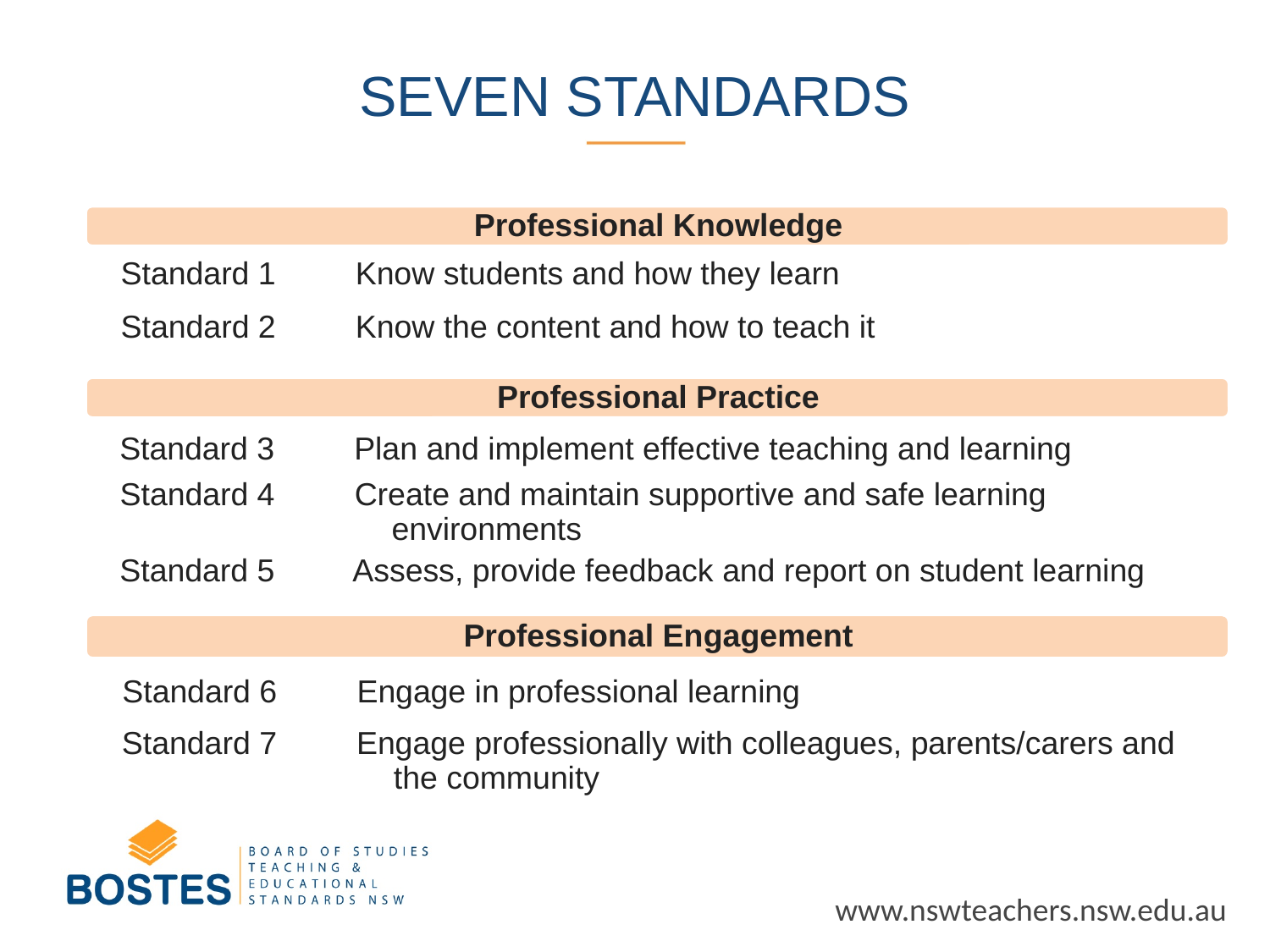

# Seven STANDARDS

Professional Knowledge
Standard 1         Know students and how they learn
Standard 2         Know the content and how to teach it
Professional Practice
Standard 3         Plan and implement effective teaching and learning
Standard 4         Create and maintain supportive and safe learning 			  environments
Standard 5         Assess, provide feedback and report on student learning
Professional Engagement
Standard 6         Engage in professional learning
Standard 7         Engage professionally with colleagues, parents/carers and 		  the community
www.nswteachers.nsw.edu.au